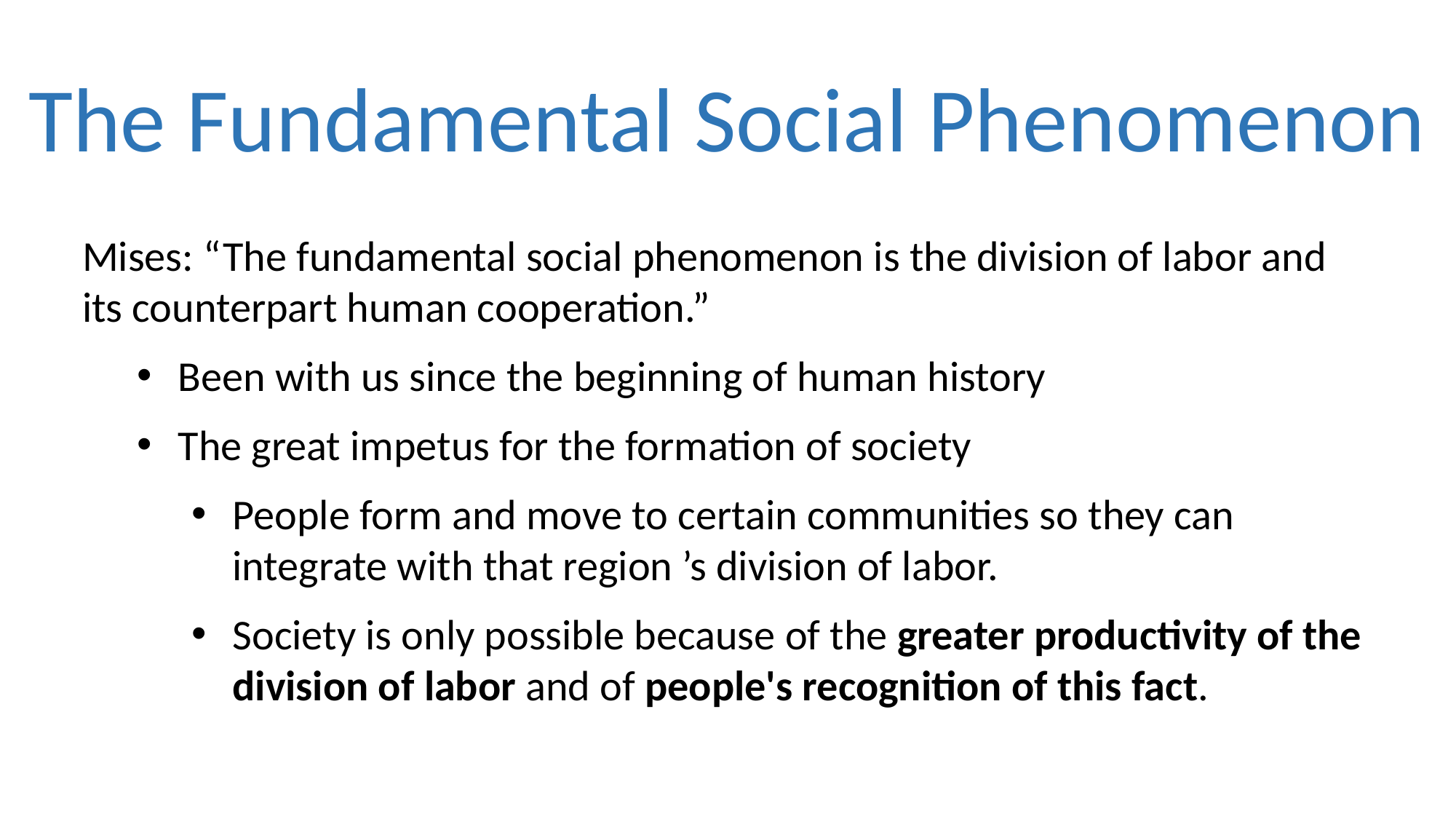

# The Fundamental Social Phenomenon
Mises: “The fundamental social phenomenon is the division of labor and its counterpart human cooperation.”
Been with us since the beginning of human history
The great impetus for the formation of society
People form and move to certain communities so they can integrate with that region ’s division of labor.
Society is only possible because of the greater productivity of the division of labor and of people's recognition of this fact.